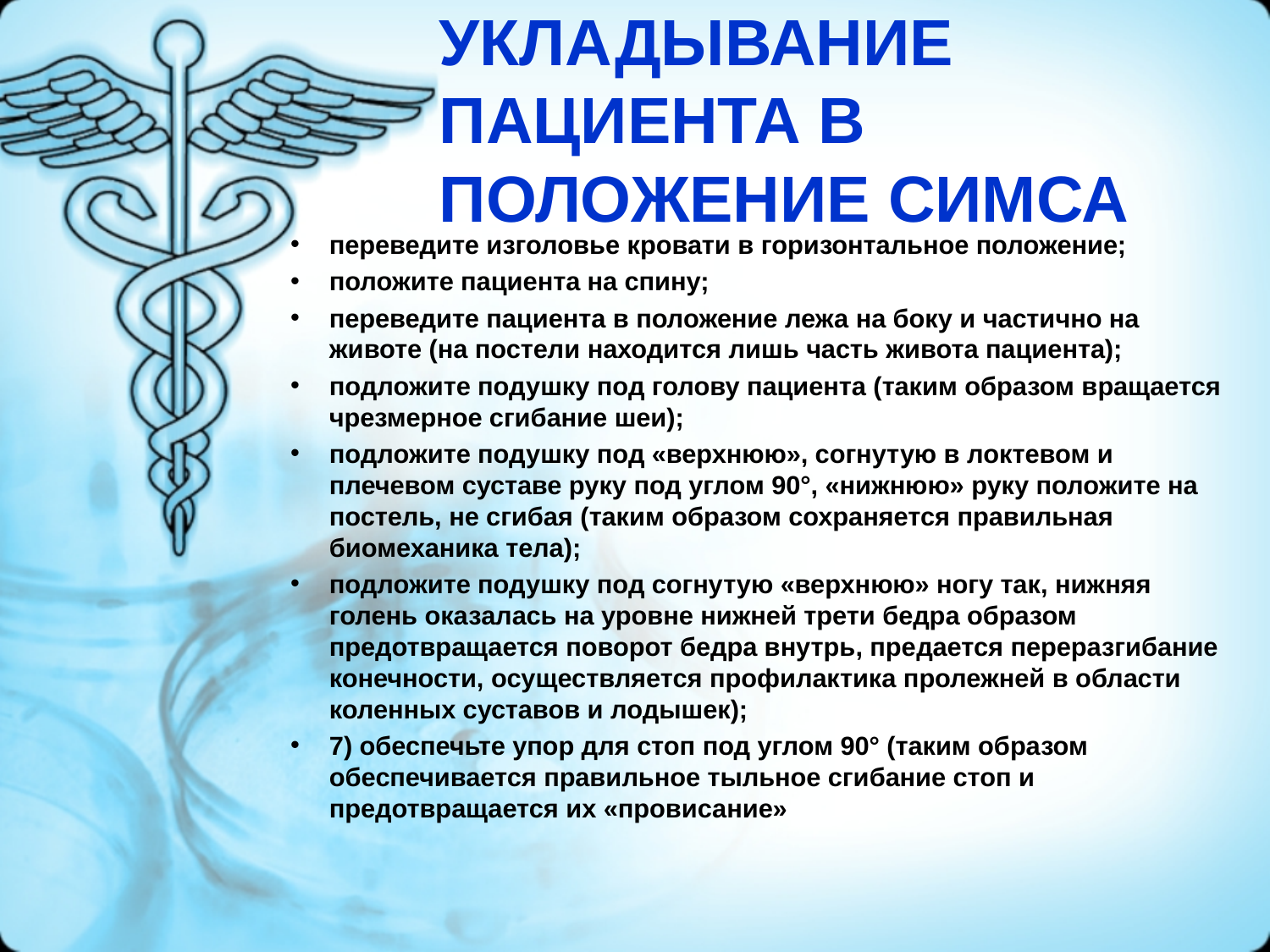

# УКЛАДЫВАНИЕ ПАЦИЕНТА В ПОЛОЖЕНИЕ СИМСА
переведите изголовье кровати в горизонтальное положение;
положите пациента на спину;
переведите пациента в положение лежа на боку и частично на животе (на постели находится лишь часть живота пациента);
подложите подушку под голову пациента (таким образом вращается чрезмерное сгибание шеи);
подложите подушку под «верхнюю», согнутую в локтевом и плечевом суставе руку под углом 90°, «нижнюю» руку положите на постель, не сгибая (таким образом сохраняется правильная биомеханика тела);
подложите подушку под согнутую «верхнюю» ногу так, нижняя голень оказалась на уровне нижней трети бедра образом предотвращается поворот бедра внутрь, пре­дается переразгибание конечности, осуществляется профилактика пролежней в области коленных суставов и лодышек);
7) обеспечьте упор для стоп под углом 90° (таким образом обеспечивается правильное тыльное сгибание стоп и предотвращается их «провисание»